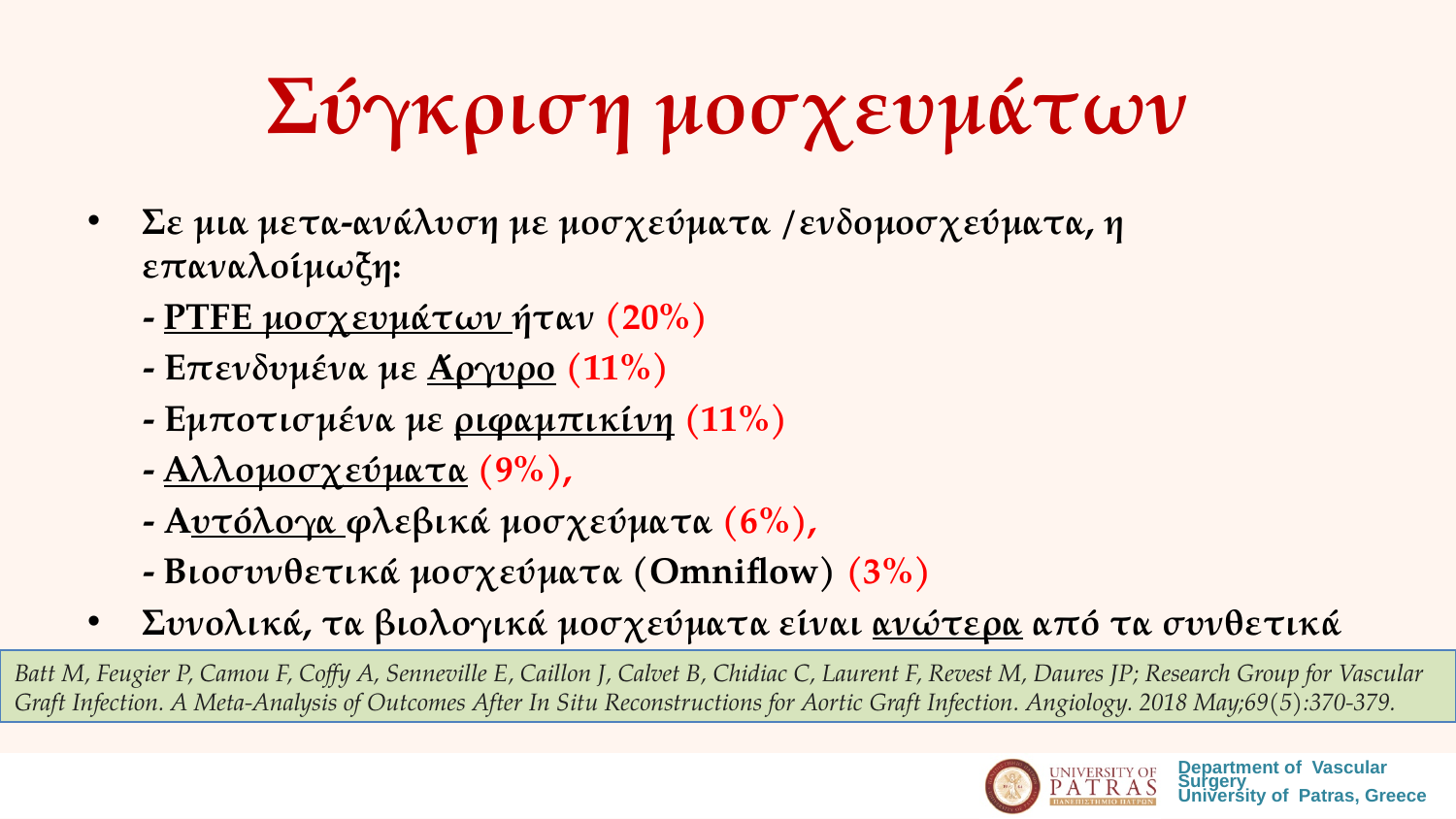

# Σύγκριση μοσχευμάτων
Σε μια μετα-ανάλυση με μοσχεύματα /ενδομοσχεύματα, η επαναλοίμωξη:
      - PTFE μοσχευμάτων ήταν (20%)
      - Επενδυμένα με Άργυρο (11%)
      - Εμποτισμένα με ριφαμπικίνη (11%)
      - Αλλομοσχεύματα (9%),
      - Αυτόλογα φλεβικά μοσχεύματα (6%),
      - Βιοσυνθετικά μοσχεύματα (Omniflow) (3%)
Συνολικά, τα βιολογικά μοσχεύματα είναι ανώτερα από τα συνθετικά όσον αφορά την θνητότητα και την επαναλοίμωξη.
Batt M, Feugier P, Camou F, Coffy A, Senneville E, Caillon J, Calvet B, Chidiac C, Laurent F, Revest M, Daures JP; Research Group for Vascular Graft Infection. A Meta-Analysis of Outcomes After In Situ Reconstructions for Aortic Graft Infection. Angiology. 2018 May;69(5):370-379.